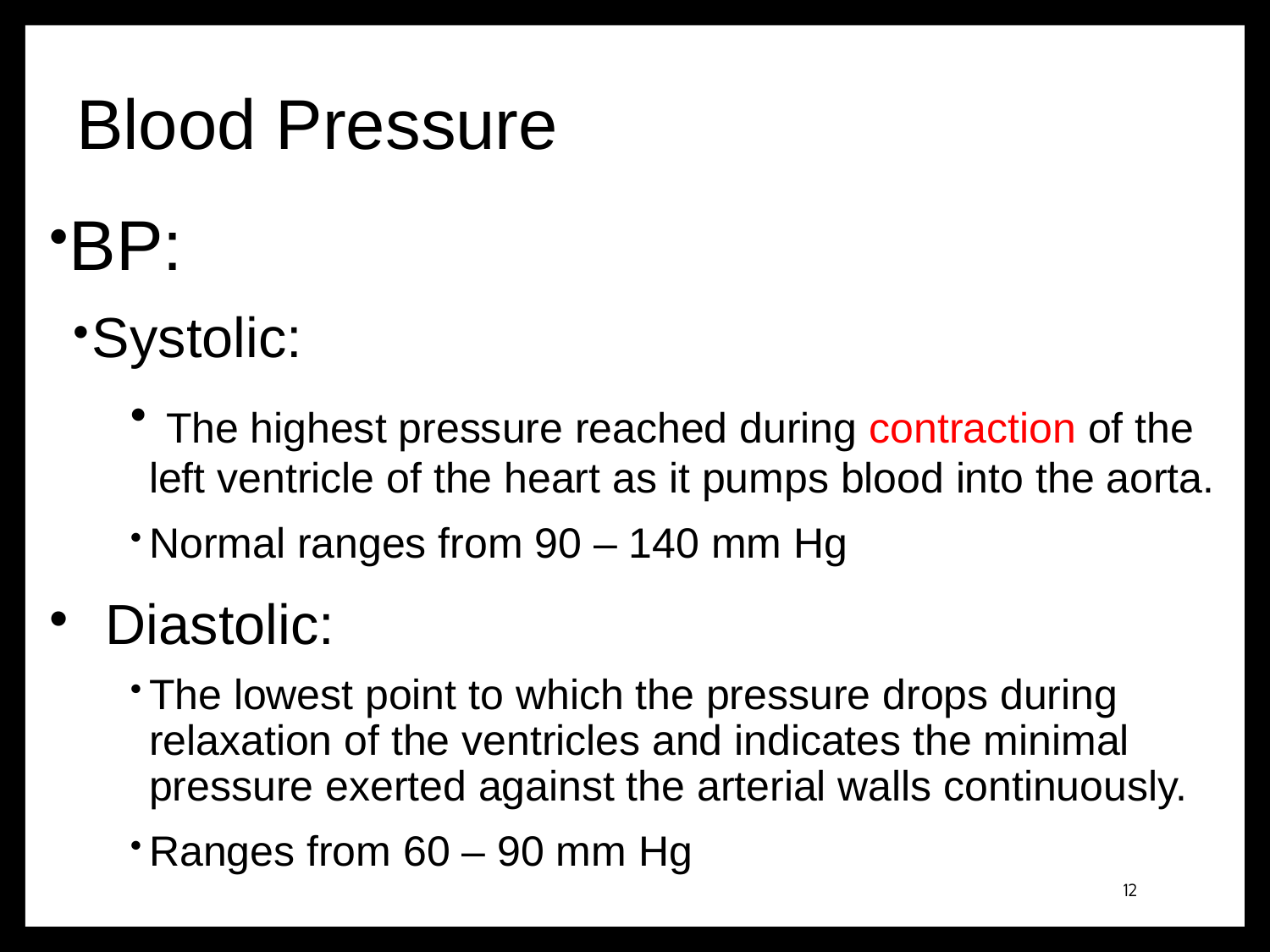

# Blood Pressure

BP:
Systolic:
 The highest pressure reached during contraction of the left ventricle of the heart as it pumps blood into the aorta.
Normal ranges from 90 – 140 mm Hg
  Diastolic:
The lowest point to which the pressure drops during relaxation of the ventricles and indicates the minimal pressure exerted against the arterial walls continuously.
Ranges from 60 – 90 mm Hg
12